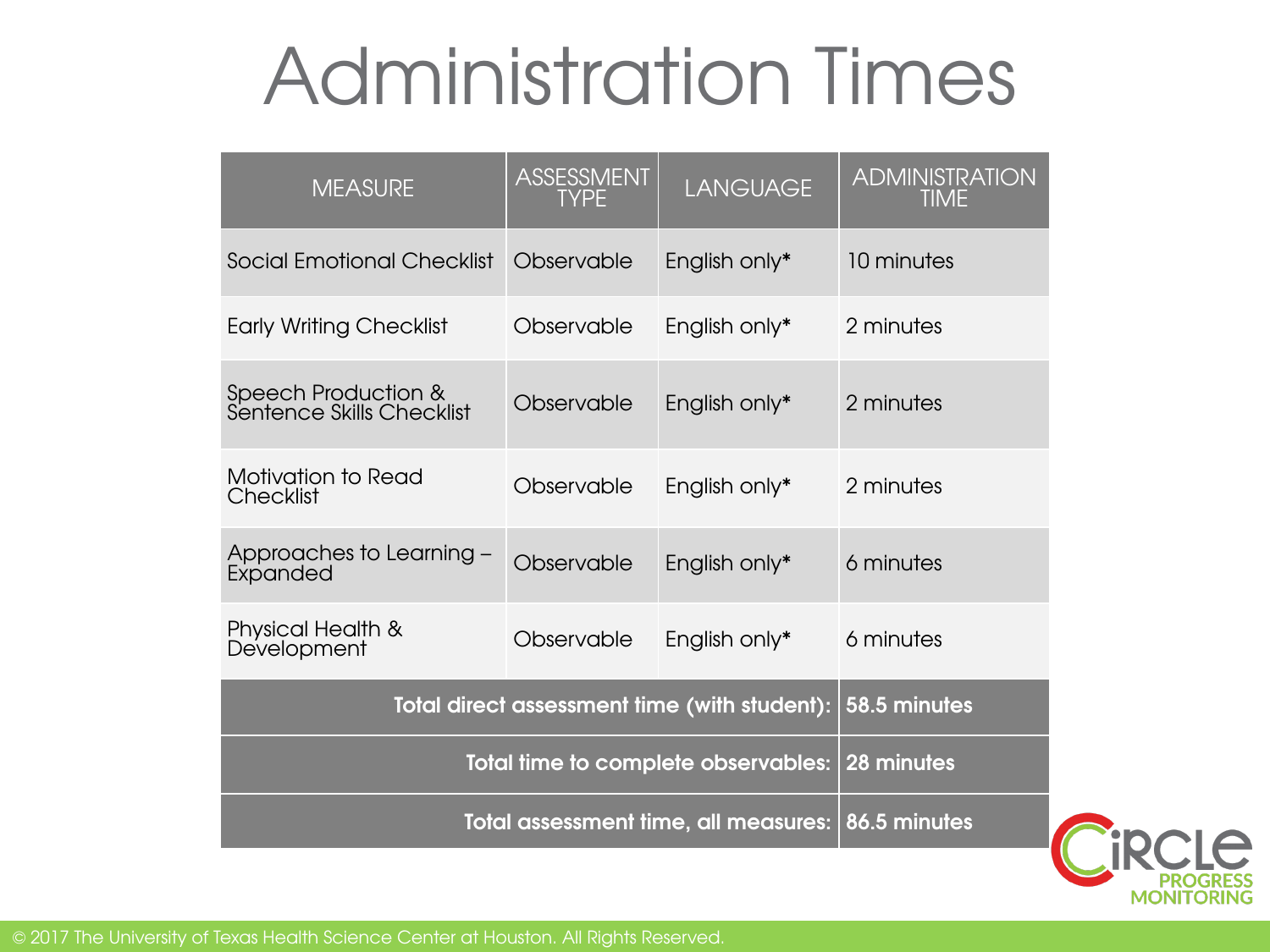

Administration Times
| Measure | Assessment Type | language | Administration Time |
| --- | --- | --- | --- |
| Social Emotional Checklist | Observable | English only\* | 10 minutes |
| Early Writing Checklist | Observable | English only\* | 2 minutes |
| Speech Production & Sentence Skills Checklist | Observable | English only\* | 2 minutes |
| Motivation to Read Checklist | Observable | English only\* | 2 minutes |
| Approaches to Learning – Expanded | Observable | English only\* | 6 minutes |
| Physical Health & Development | Observable | English only\* | 6 minutes |
| Total direct assessment time (with student): |  |  | 58.5 minutes |
| Total time to complete observables: |  |  | 28 minutes |
| Total assessment time, all measures: |  |  | 86.5 minutes |